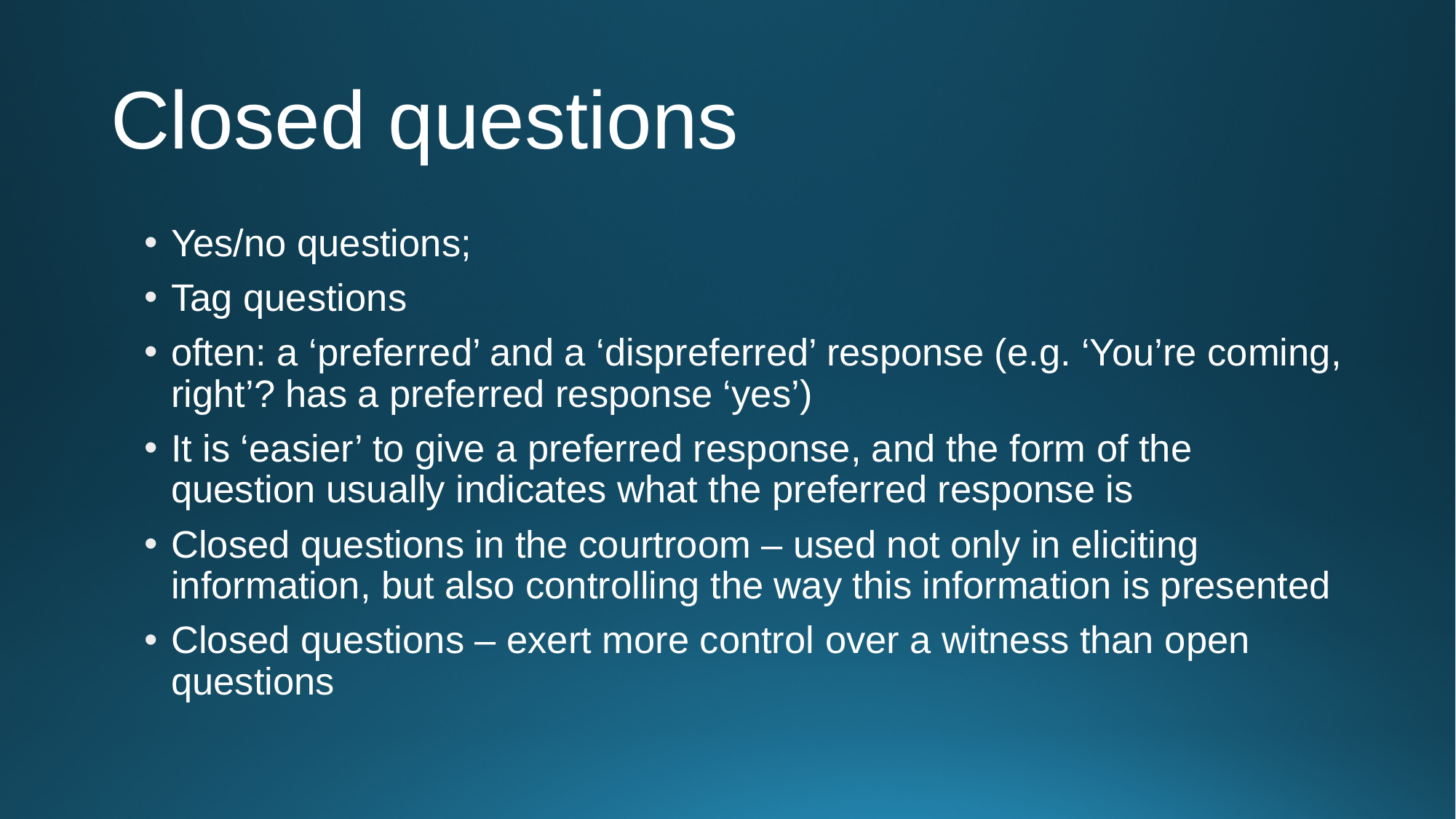

# Closed questions
Yes/no questions;
Tag questions
often: a ‘preferred’ and a ‘dispreferred’ response (e.g. ‘You’re coming, right’? has a preferred response ‘yes’)
It is ‘easier’ to give a preferred response, and the form of the question usually indicates what the preferred response is
Closed questions in the courtroom – used not only in eliciting information, but also controlling the way this information is presented
Closed questions – exert more control over a witness than open questions